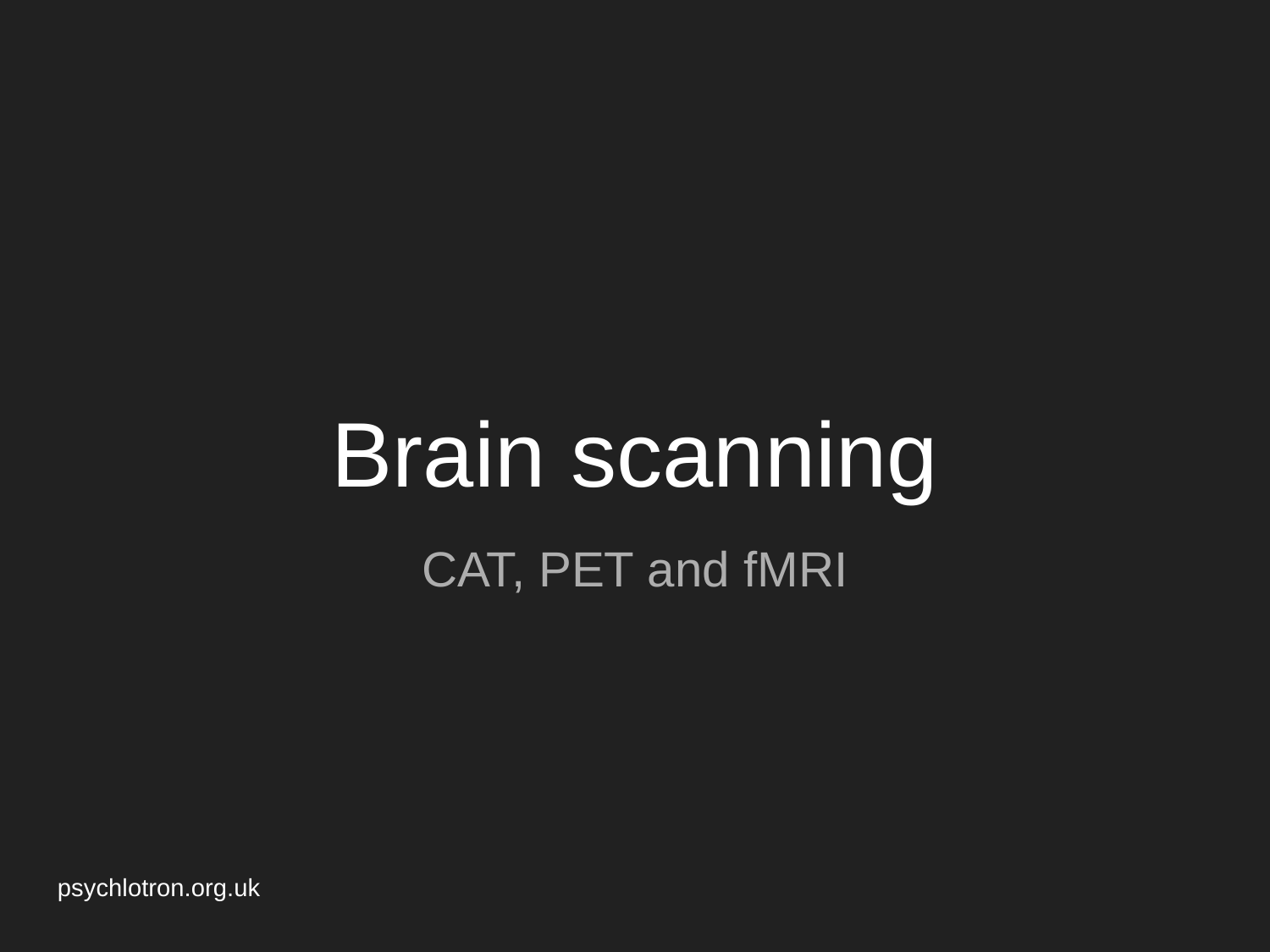

# Brain scanning
CAT, PET and fMRI